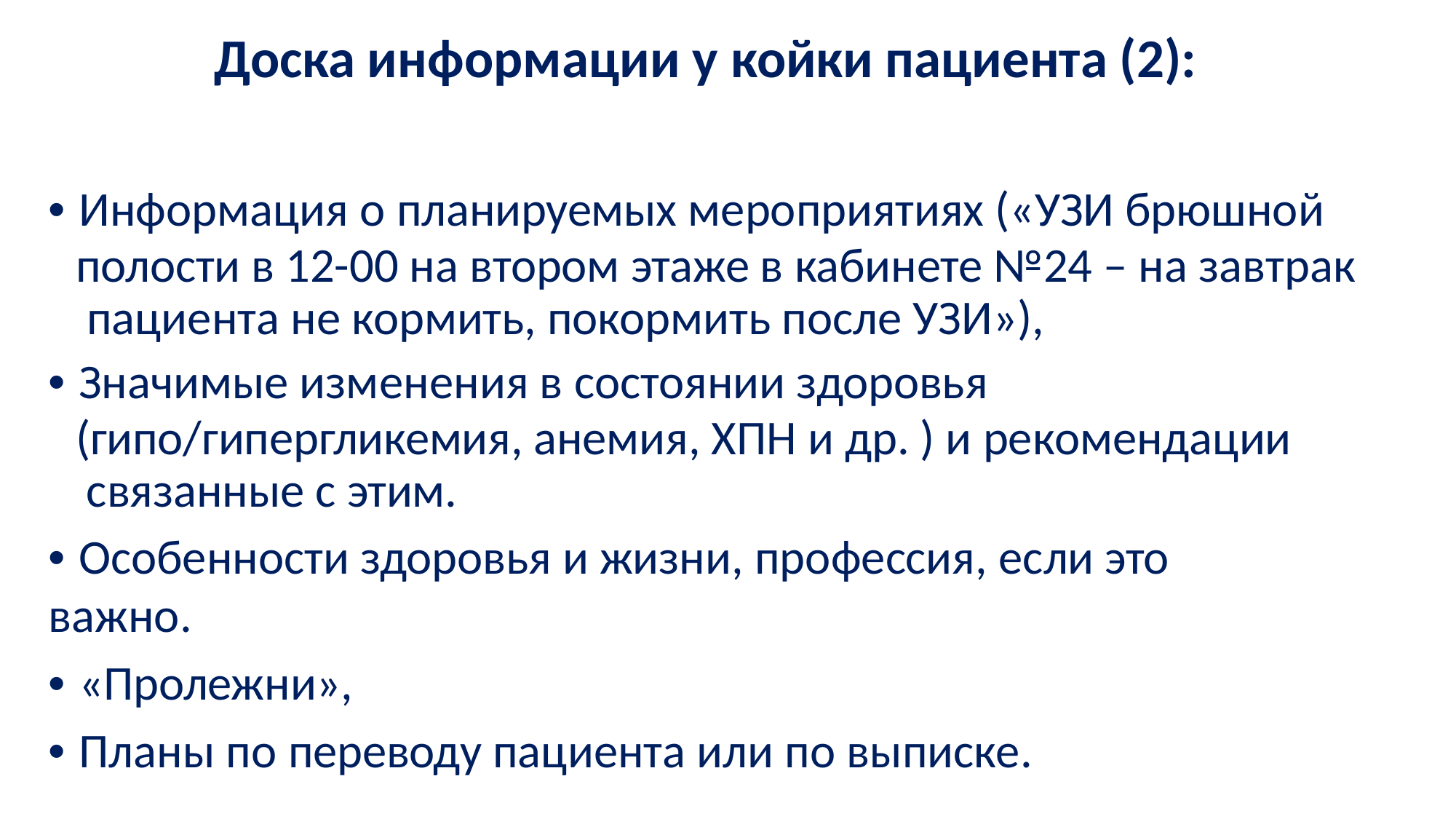

# Доска информации у койки пациента (2):
• Информация о планируемых мероприятиях («УЗИ брюшной
полости в 12-00 на втором этаже в кабинете №24 – на завтрак  пациента не кормить, покормить после УЗИ»),
• Значимые изменения в состоянии здоровья
(гипо/гипергликемия, анемия, ХПН и др. ) и рекомендации  связанные с этим.
• Особенности здоровья и жизни, профессия, если это важно.
• «Пролежни»,
• Планы по переводу пациента или по выписке.